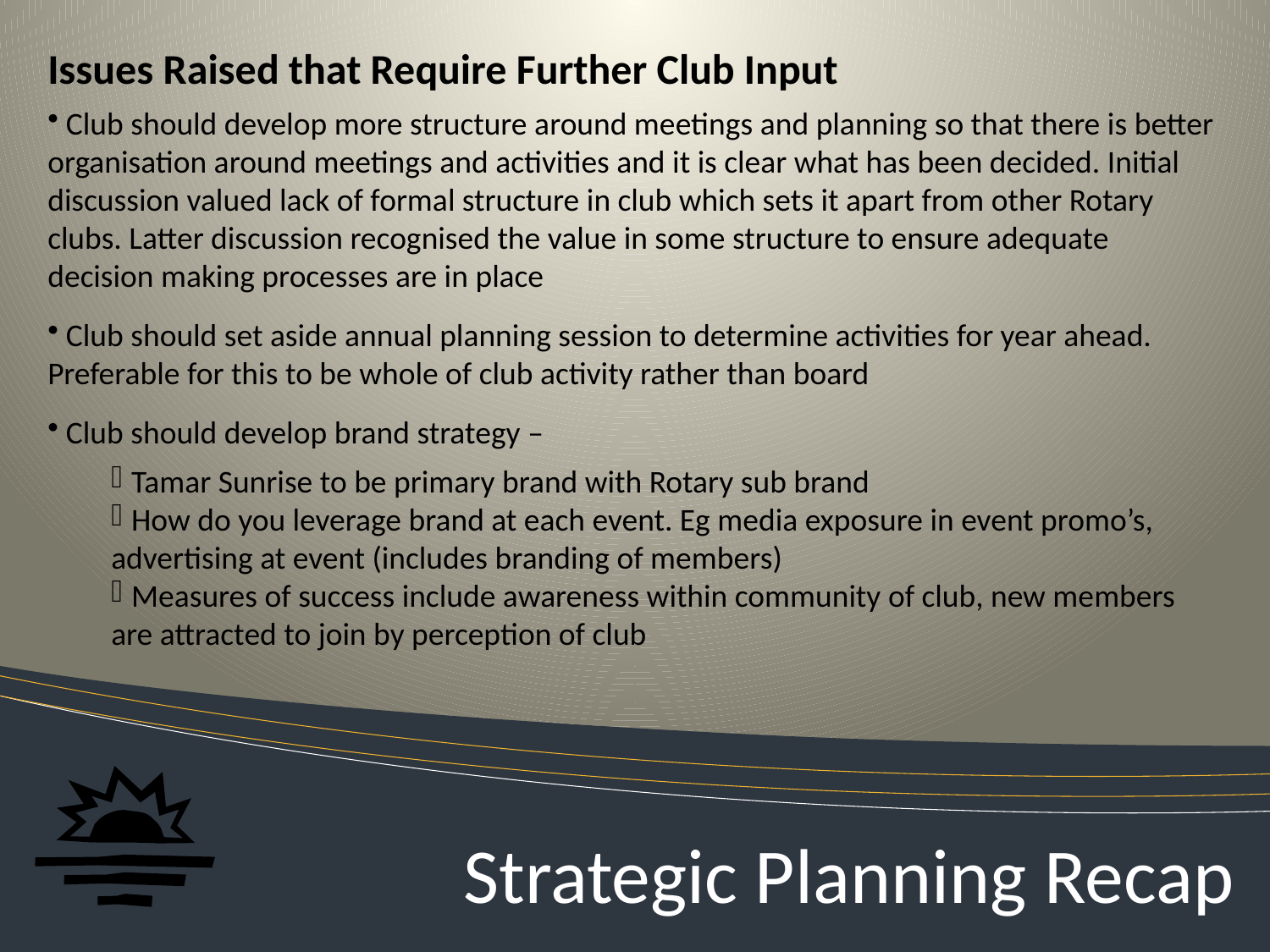

Issues Raised that Require Further Club Input
 Club should develop more structure around meetings and planning so that there is better organisation around meetings and activities and it is clear what has been decided. Initial discussion valued lack of formal structure in club which sets it apart from other Rotary clubs. Latter discussion recognised the value in some structure to ensure adequate decision making processes are in place
 Club should set aside annual planning session to determine activities for year ahead. Preferable for this to be whole of club activity rather than board
 Club should develop brand strategy –
 Tamar Sunrise to be primary brand with Rotary sub brand
 How do you leverage brand at each event. Eg media exposure in event promo’s, advertising at event (includes branding of members)
 Measures of success include awareness within community of club, new members are attracted to join by perception of club
# Strategic Planning Recap